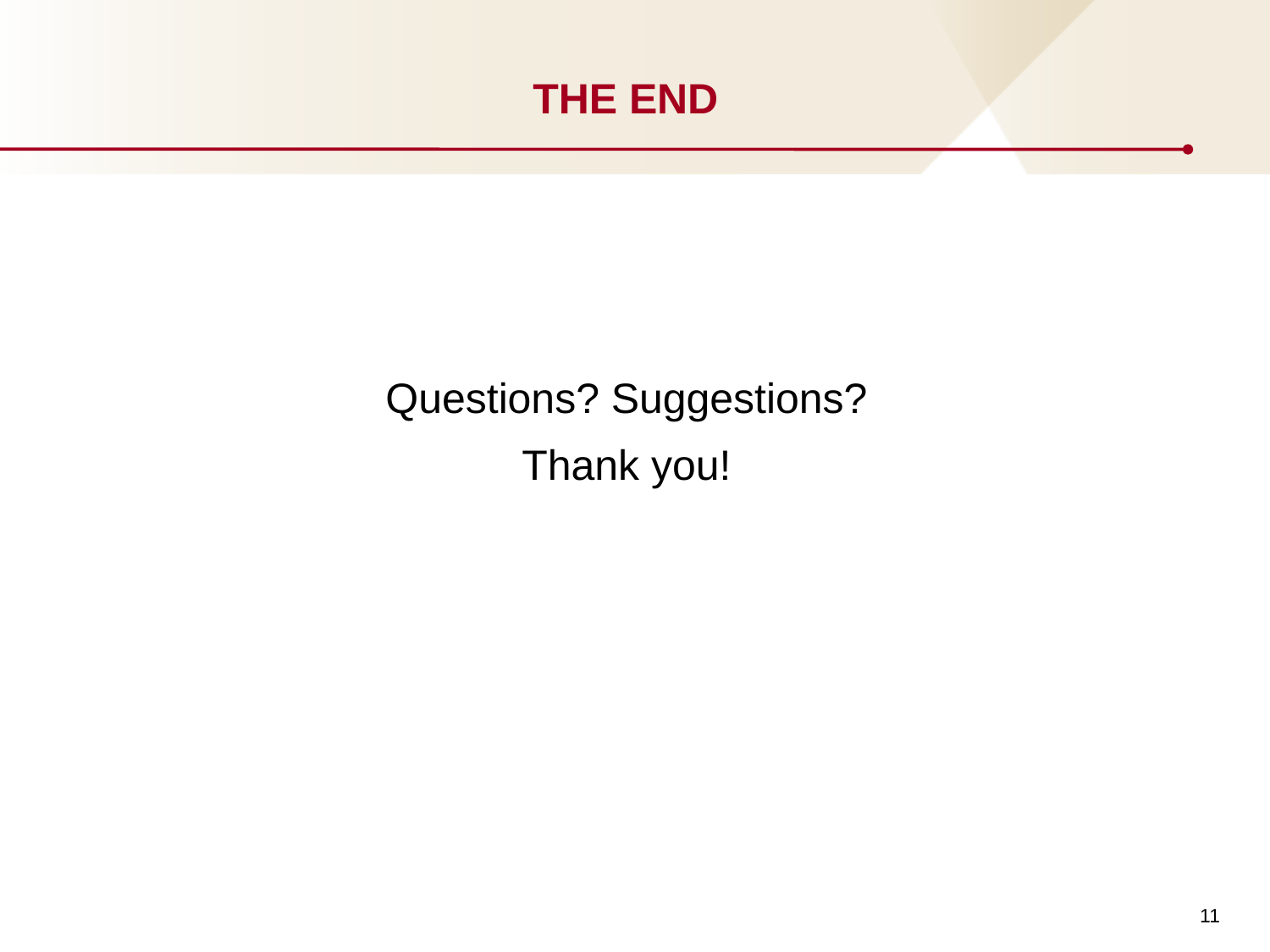

# THE END

Questions? Suggestions?
Thank you!
11